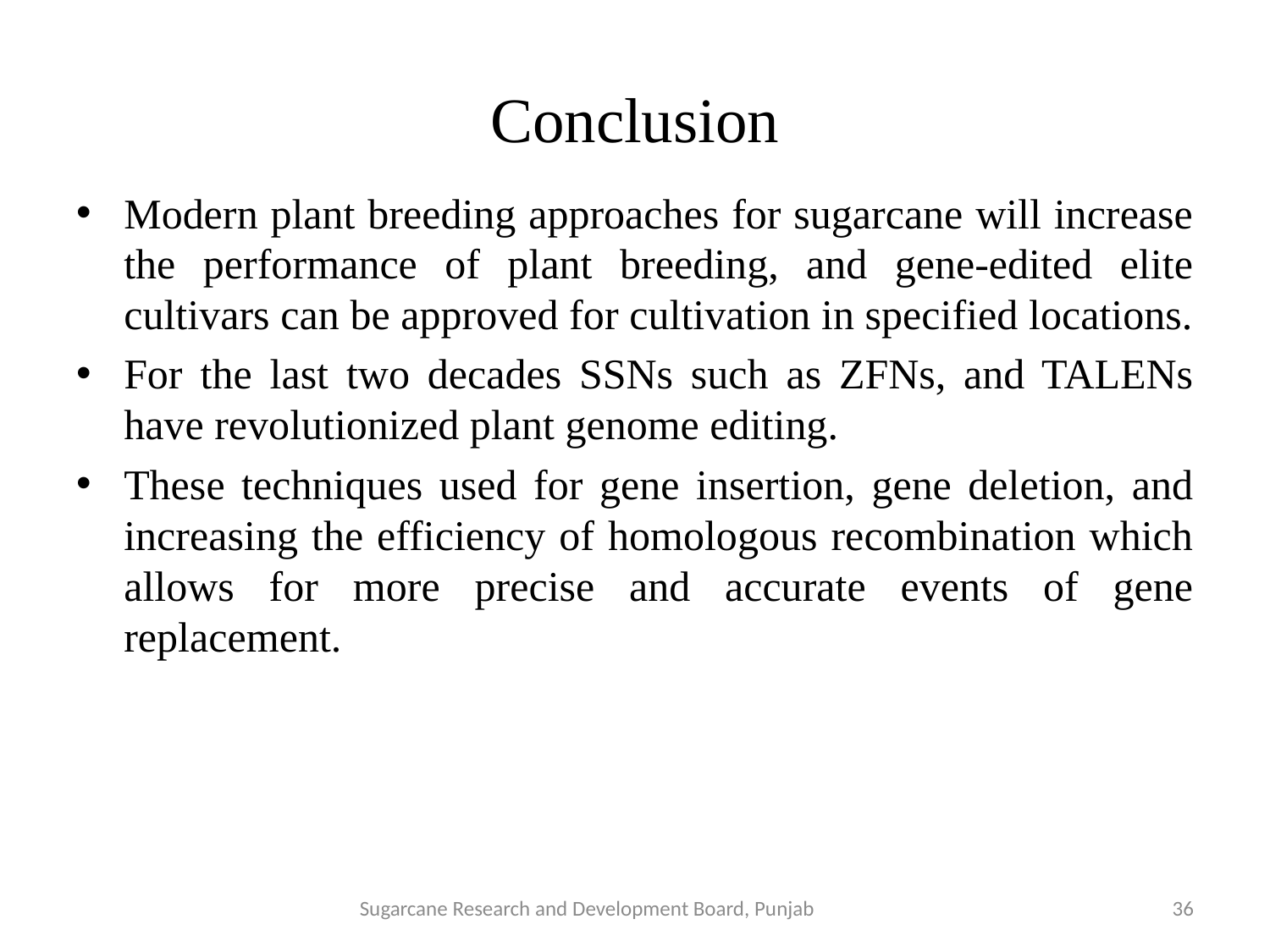

# Conclusion
Modern plant breeding approaches for sugarcane will increase the performance of plant breeding, and gene-edited elite cultivars can be approved for cultivation in specified locations.
For the last two decades SSNs such as ZFNs, and TALENs have revolutionized plant genome editing.
These techniques used for gene insertion, gene deletion, and increasing the efficiency of homologous recombination which allows for more precise and accurate events of gene replacement.
Sugarcane Research and Development Board, Punjab
36